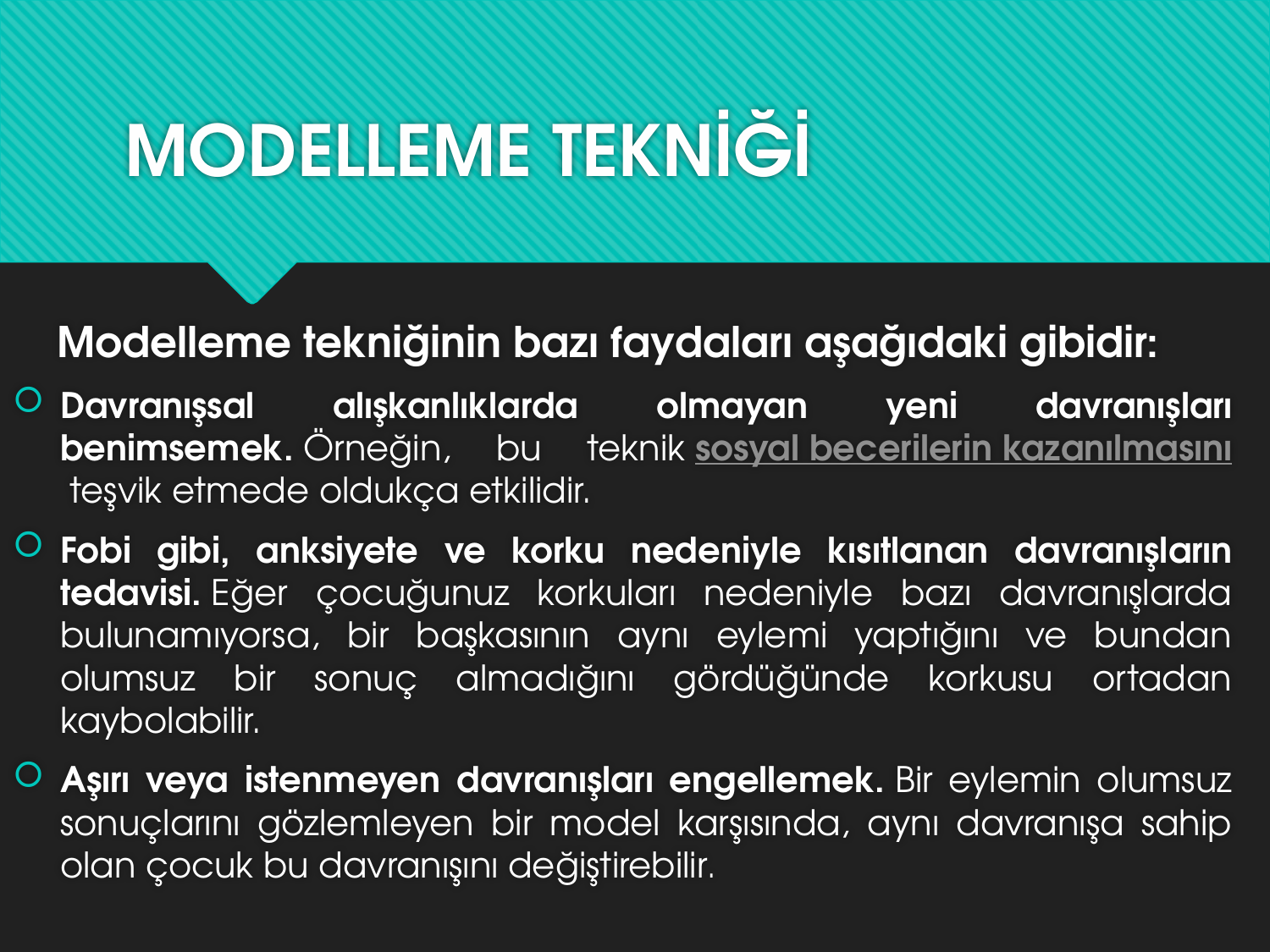

# MODELLEME TEKNİĞİ
     Modelleme tekniğinin bazı faydaları aşağıdaki gibidir:
Davranışsal alışkanlıklarda olmayan yeni davranışları benimsemek. Örneğin, bu teknik sosyal becerilerin kazanılmasını teşvik etmede oldukça etkilidir.
Fobi gibi, anksiyete ve korku nedeniyle kısıtlanan davranışların tedavisi. Eğer çocuğunuz korkuları nedeniyle bazı davranışlarda bulunamıyorsa, bir başkasının aynı eylemi yaptığını ve bundan olumsuz bir sonuç almadığını gördüğünde korkusu ortadan kaybolabilir.
Aşırı veya istenmeyen davranışları engellemek. Bir eylemin olumsuz sonuçlarını gözlemleyen bir model karşısında, aynı davranışa sahip olan çocuk bu davranışını değiştirebilir.